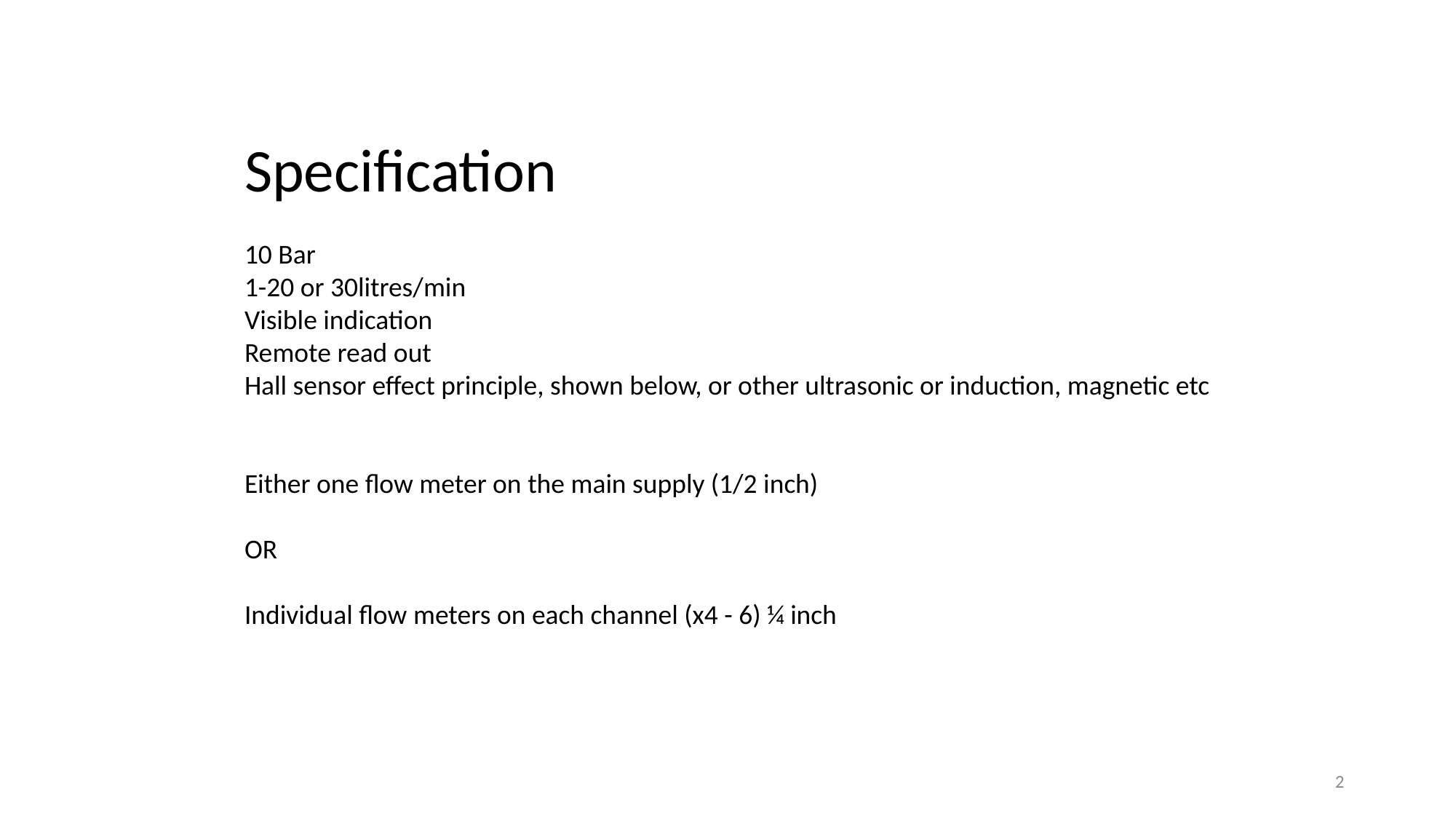

Specification

10 Bar
1-20 or 30litres/min
Visible indication
Remote read out
Hall sensor effect principle, shown below, or other ultrasonic or induction, magnetic etc

Either one flow meter on the main supply (1/2 inch)

OR

Individual flow meters on each channel (x4 - 6) ¼ inch
2